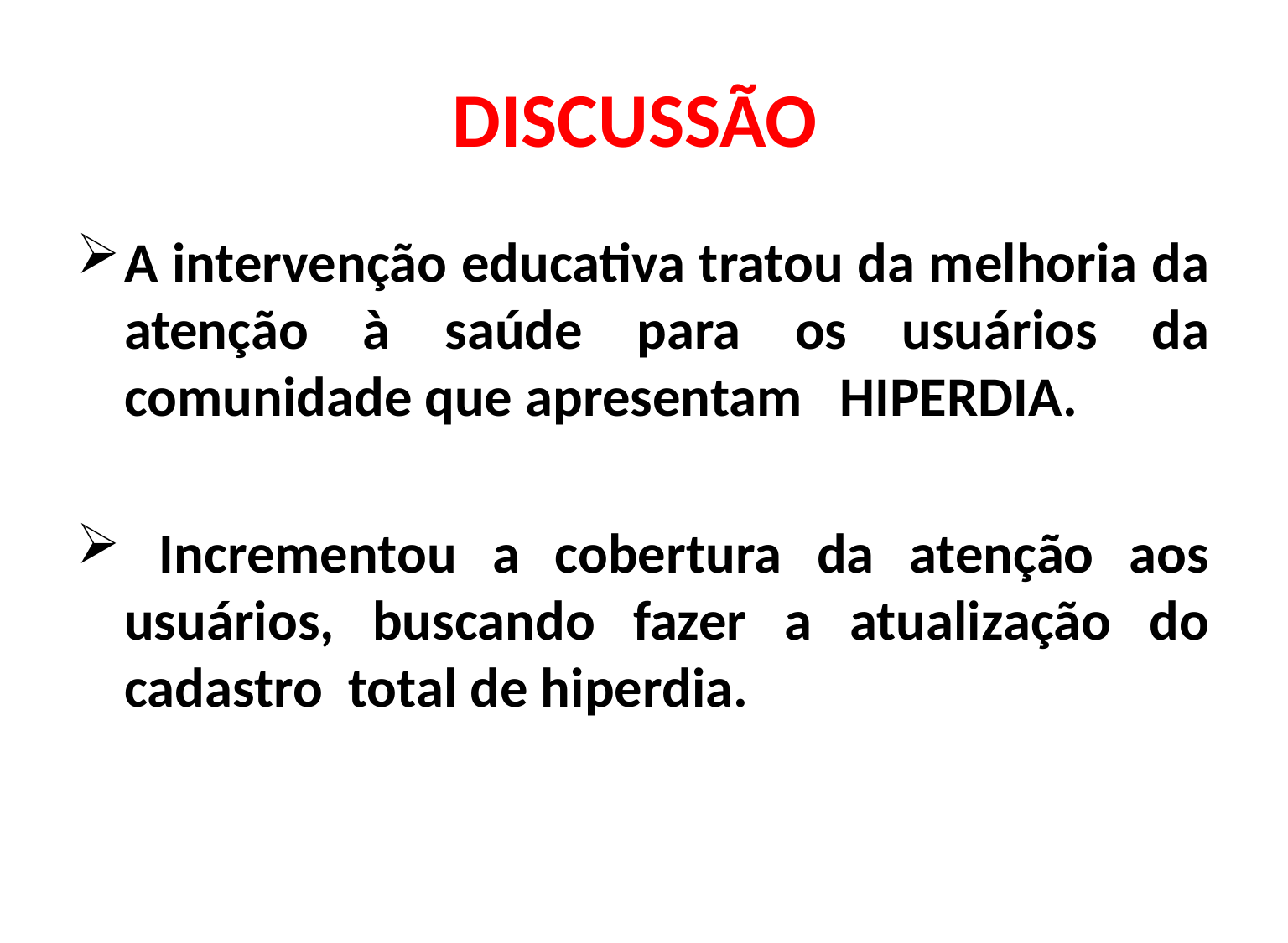

# DISCUSSÃO
A intervenção educativa tratou da melhoria da atenção à saúde para os usuários da comunidade que apresentam   HIPERDIA.

 Incrementou a cobertura da atenção aos usuários, buscando fazer a atualização do cadastro  total de hiperdia.